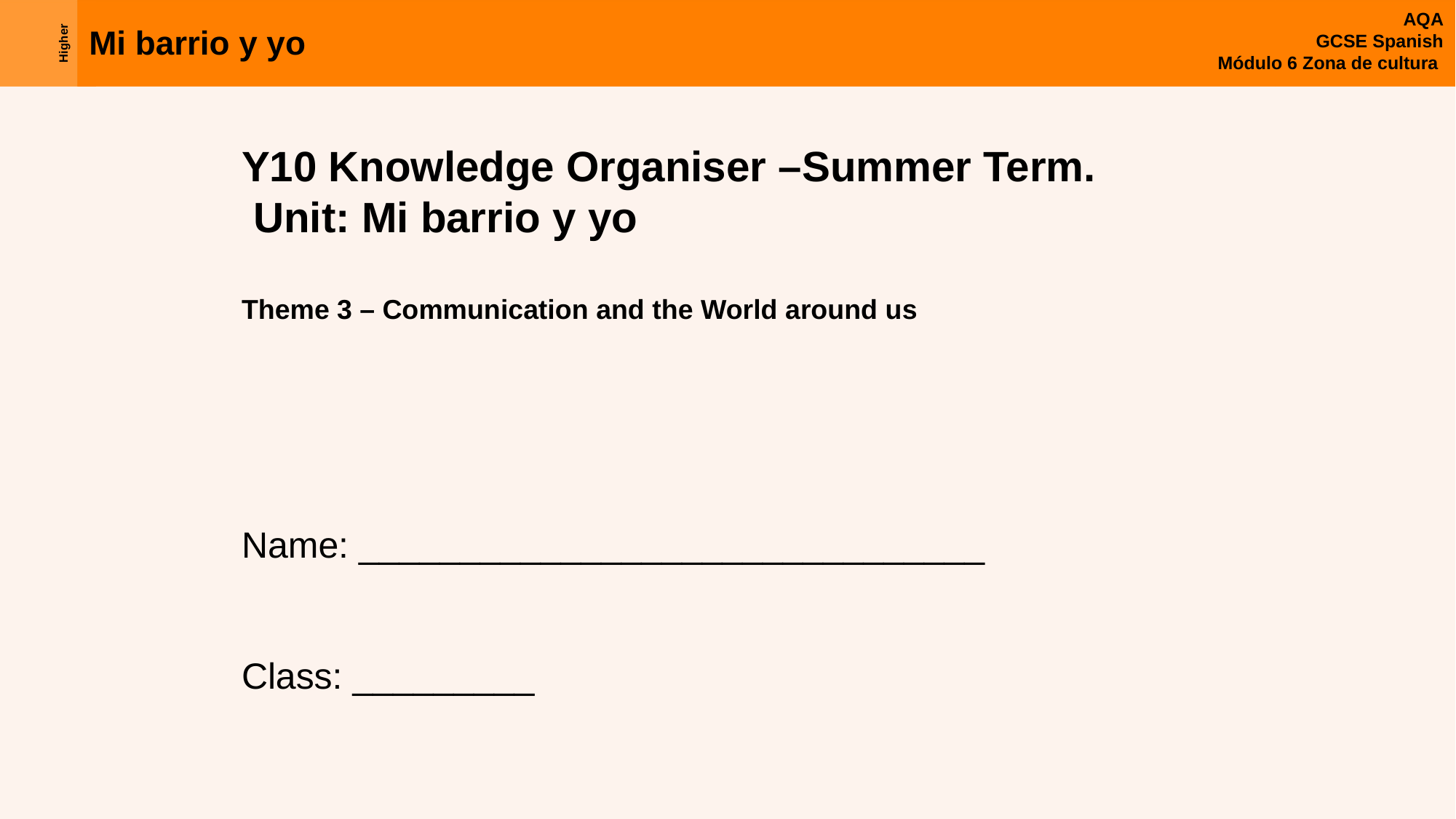

Y10 Knowledge Organiser –Summer Term.
 Unit: Mi barrio y yo

Theme 3 – Communication and the World around us

Name: _______________________________

Class: _________